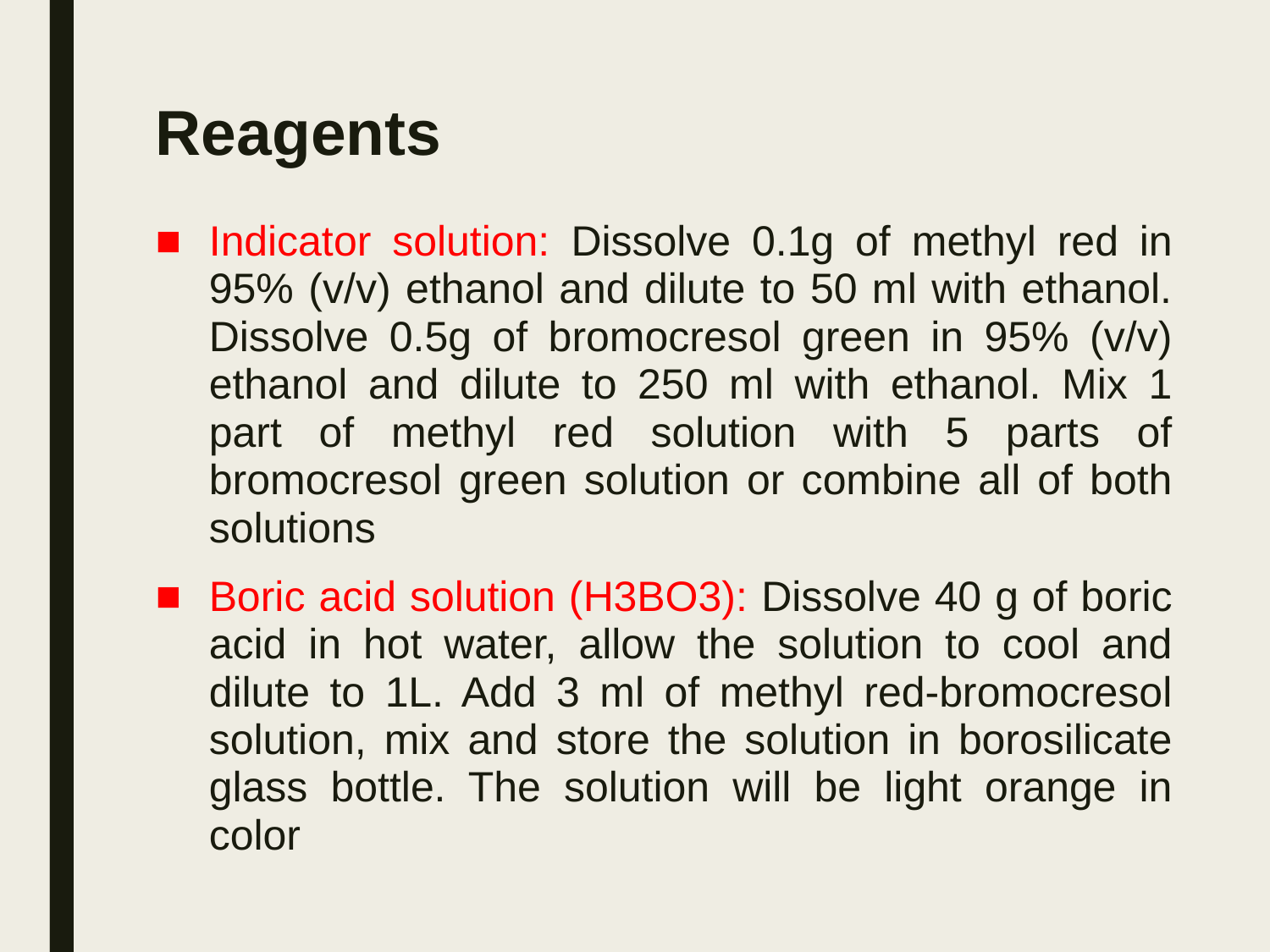

# Reagents
Indicator solution: Dissolve 0.1g of methyl red in 95% (v/v) ethanol and dilute to 50 ml with ethanol. Dissolve 0.5g of bromocresol green in 95% (v/v) ethanol and dilute to 250 ml with ethanol. Mix 1 part of methyl red solution with 5 parts of bromocresol green solution or combine all of both solutions
Boric acid solution (H3BO3): Dissolve 40 g of boric acid in hot water, allow the solution to cool and dilute to 1L. Add 3 ml of methyl red-bromocresol solution, mix and store the solution in borosilicate glass bottle. The solution will be light orange in color